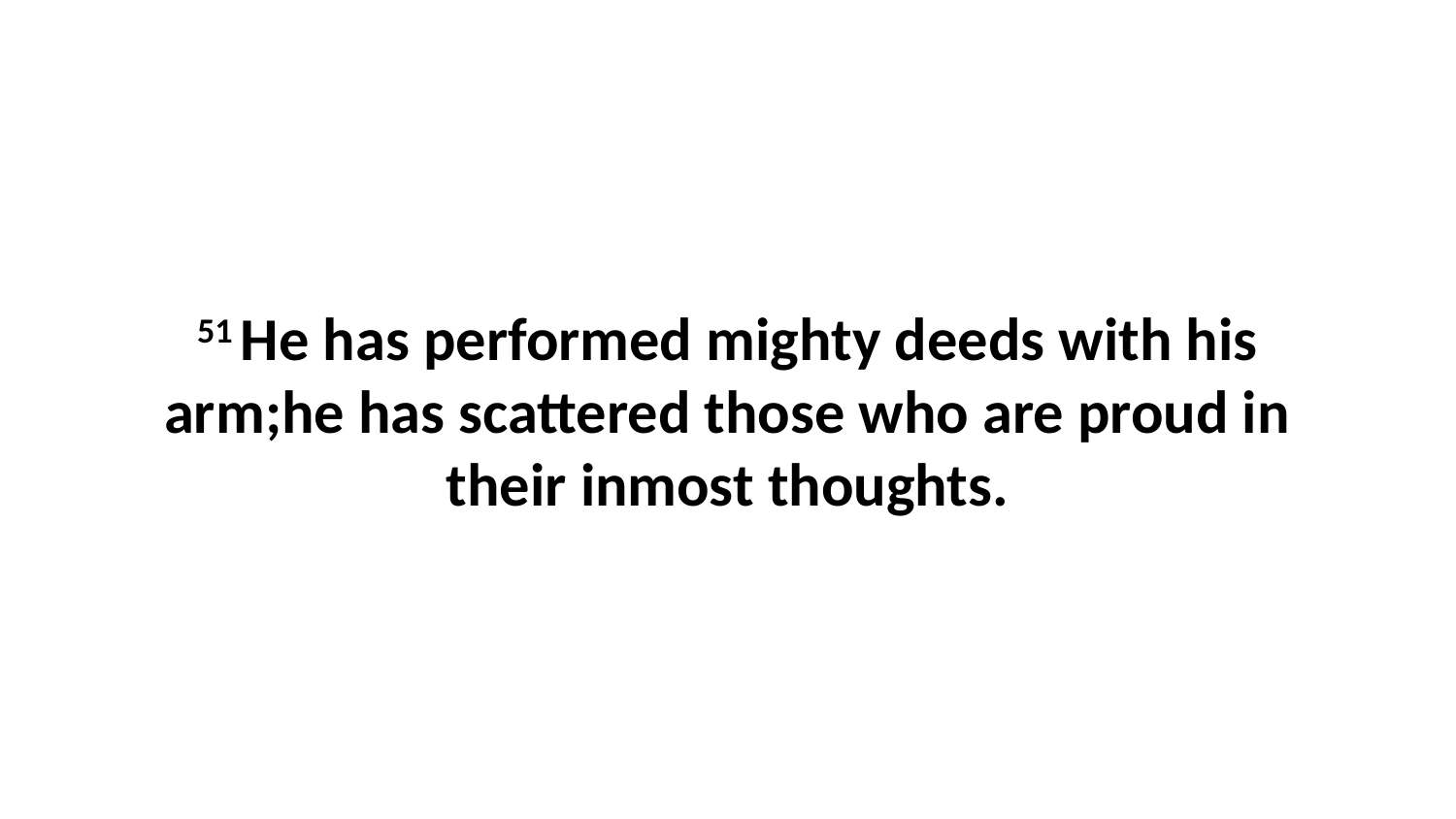

51 He has performed mighty deeds with his arm;he has scattered those who are proud in their inmost thoughts.